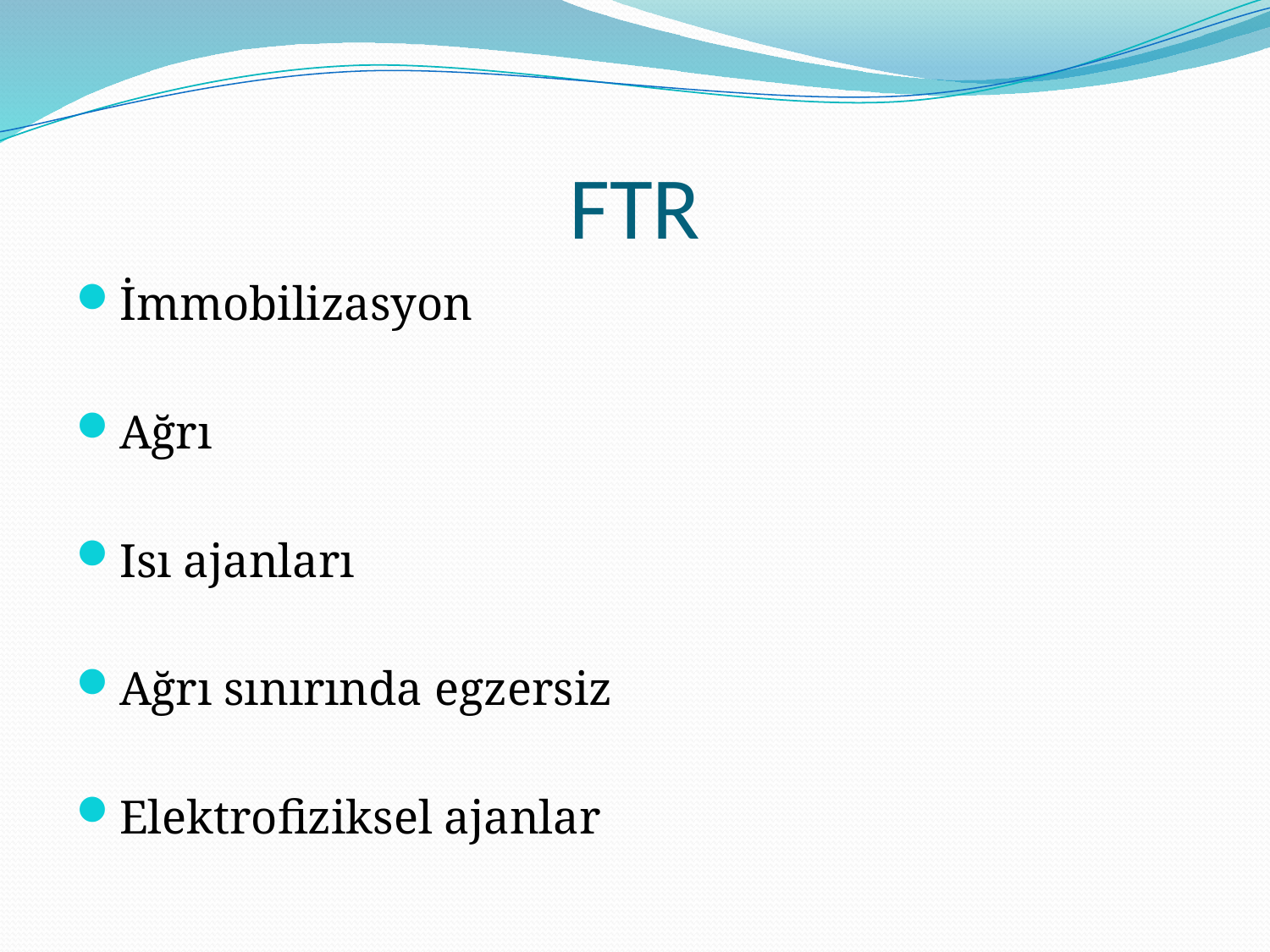

# FTR
İmmobilizasyon

Ağrı

Isı ajanları

Ağrı sınırında egzersiz

Elektrofiziksel ajanlar